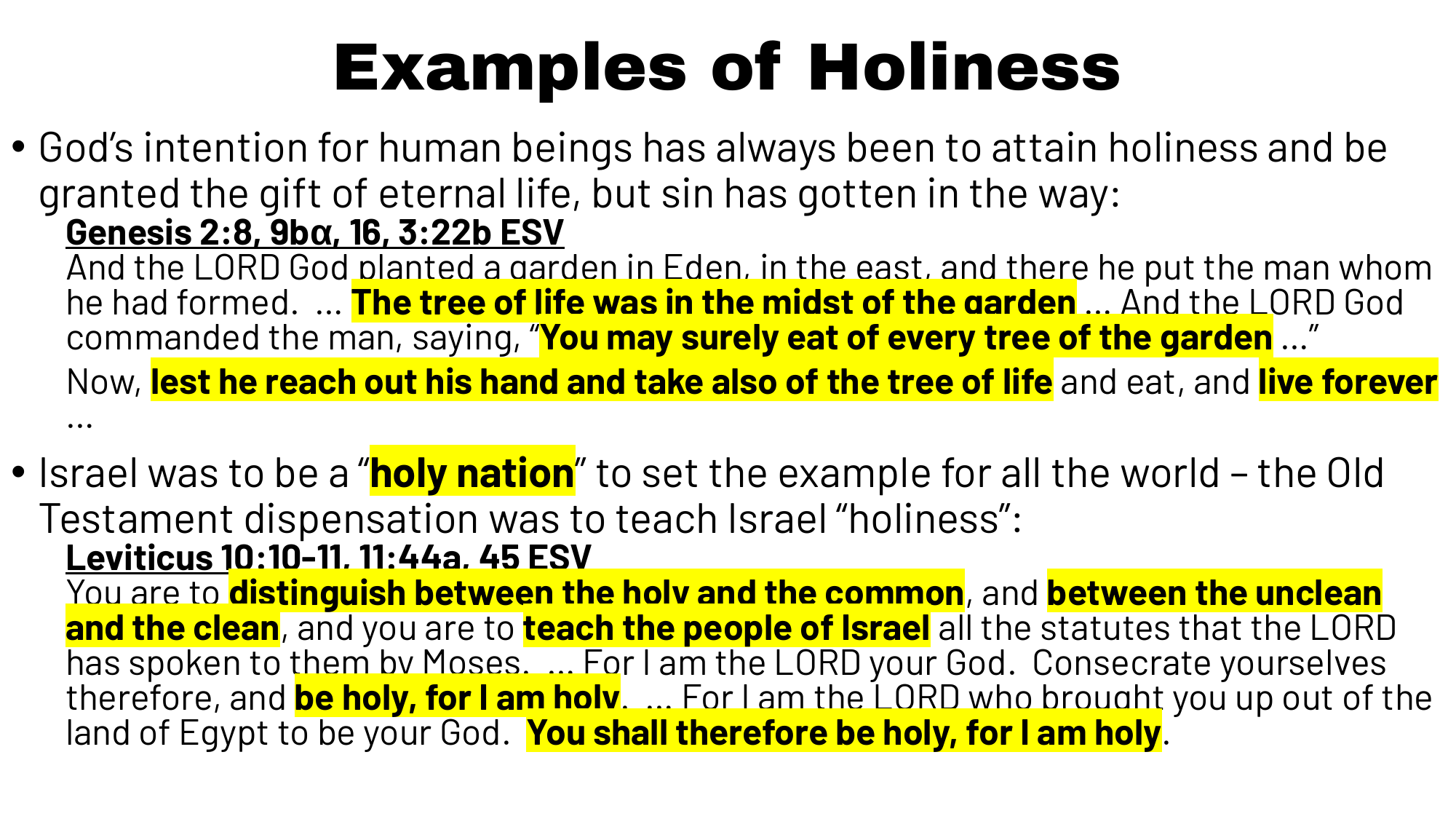

# Examples of Holiness
God’s intention for human beings has always been to attain holiness and be granted the gift of eternal life, but sin has gotten in the way:
Genesis 2:8, 9bα, 16, 3:22b ESV
And the LORD God planted a garden in Eden, in the east, and there he put the man whom he had formed.  … The tree of life was in the midst of the garden … And the LORD God commanded the man, saying, “You may surely eat of every tree of the garden …”
Now, lest he reach out his hand and take also of the tree of life and eat, and live forever …
Israel was to be a “holy nation” to set the example for all the world – the Old Testament dispensation was to teach Israel “holiness”:
Leviticus 10:10-11, 11:44a, 45 ESV
You are to distinguish between the holy and the common, and between the unclean and the clean, and you are to teach the people of Israel all the statutes that the LORD has spoken to them by Moses.  … For I am the LORD your God.  Consecrate yourselves therefore, and be holy, for I am holy.  … For I am the LORD who brought you up out of the land of Egypt to be your God.  You shall therefore be holy, for I am holy.